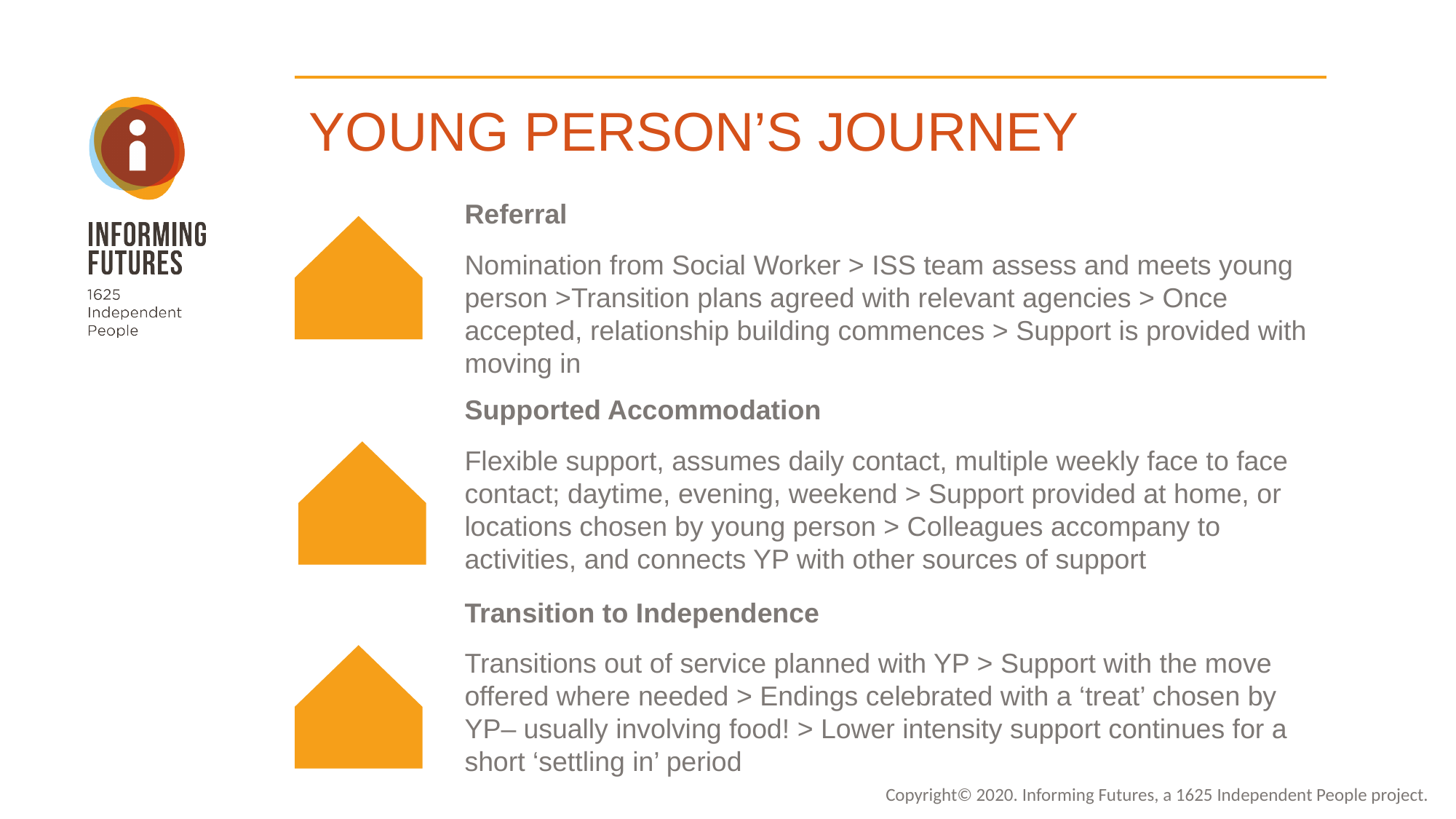

YOUNG PERSON’S JOURNEY
Referral
Nomination from Social Worker > ISS team assess and meets young person >Transition plans agreed with relevant agencies > Once accepted, relationship building commences > Support is provided with moving in

Supported Accommodation
Flexible support, assumes daily contact, multiple weekly face to face contact; daytime, evening, weekend > Support provided at home, or locations chosen by young person > Colleagues accompany to activities, and connects YP with other sources of support

Transition to Independence
Transitions out of service planned with YP > Support with the move offered where needed > Endings celebrated with a ‘treat’ chosen by YP– usually involving food! > Lower intensity support continues for a short ‘settling in’ period